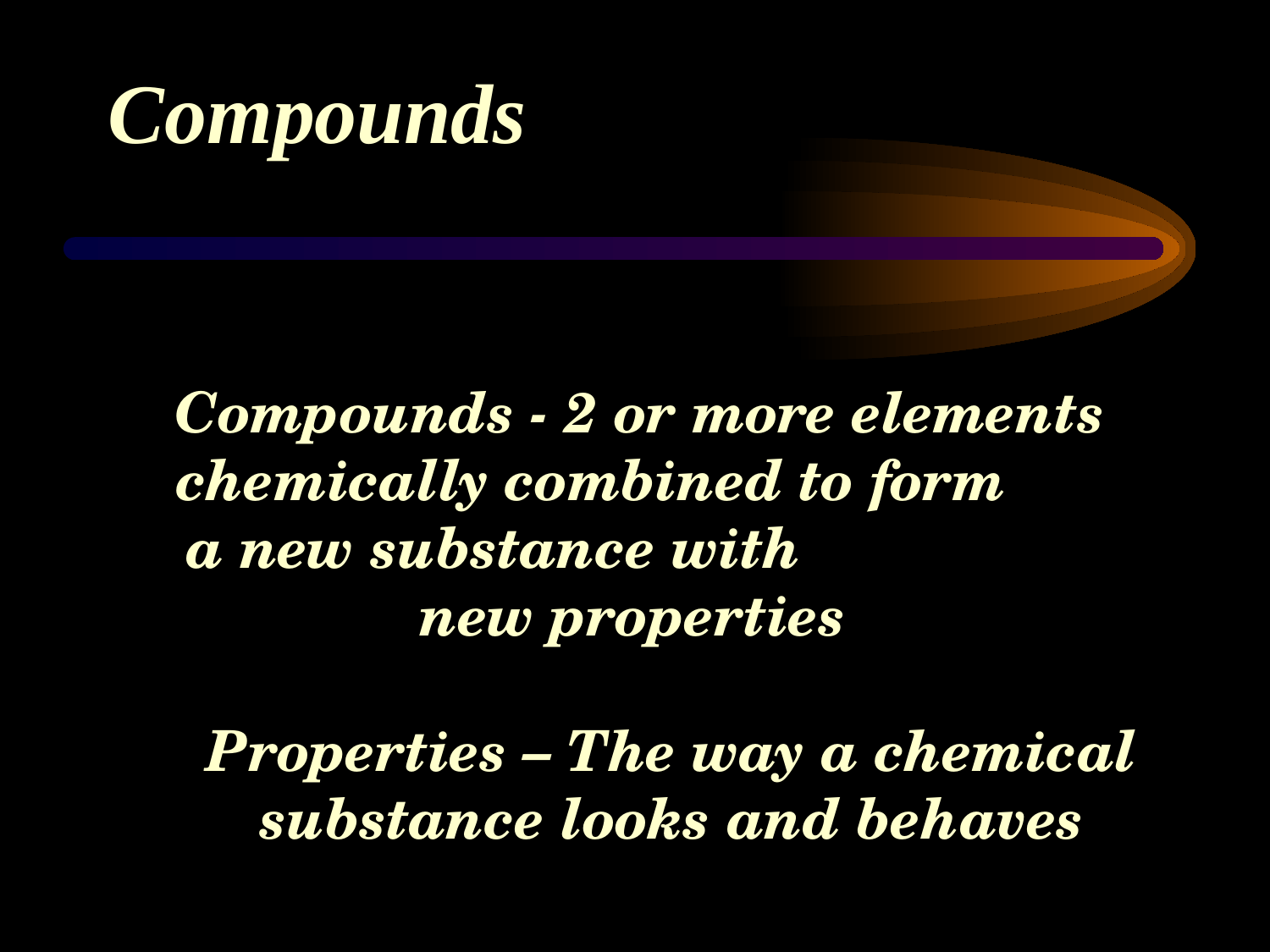

Compounds
Compounds - 2 or more elements chemically combined to form       a new substance with                   new properties
Properties – The way a chemical substance looks and behaves